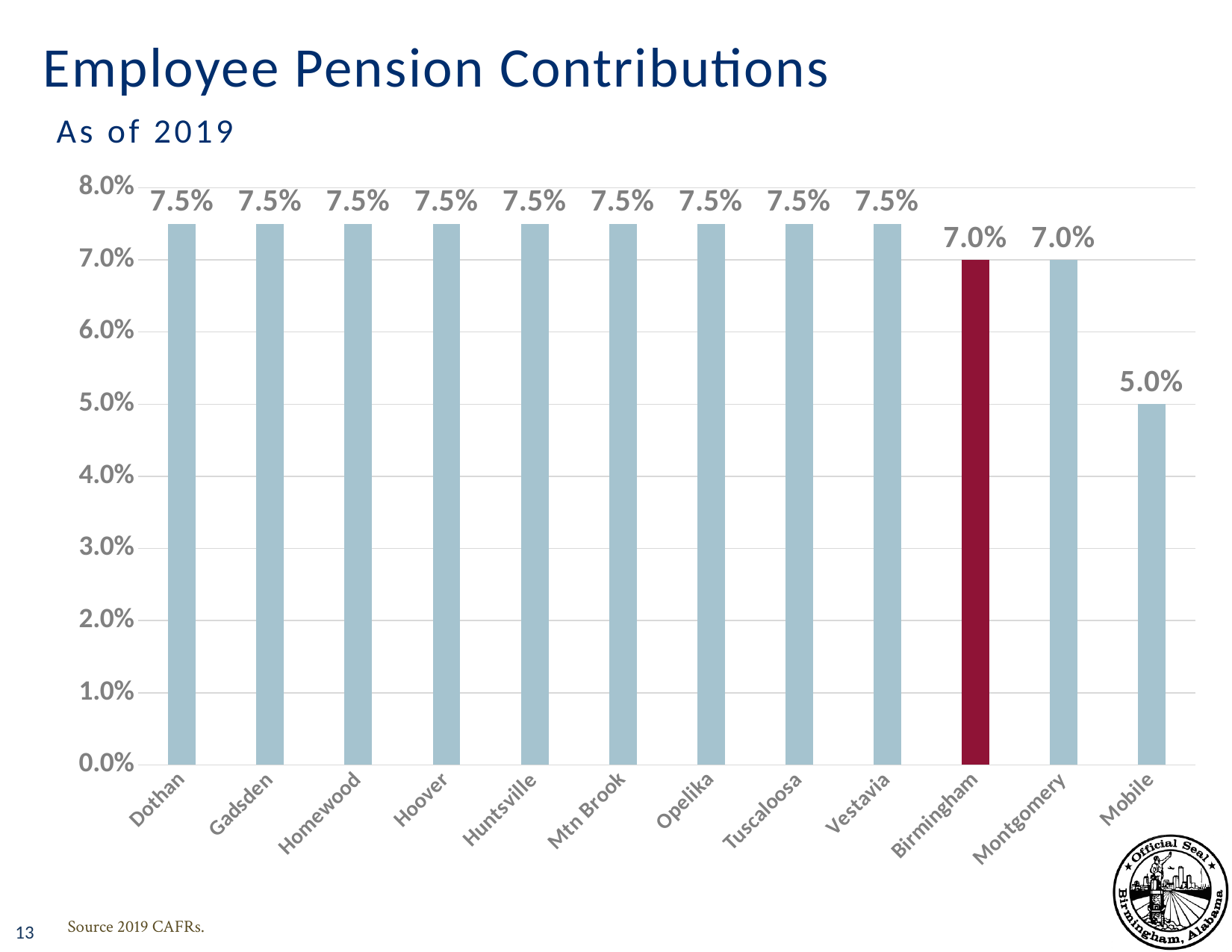

# Employee Pension Contributions

### Chart

| Category |  |
|---|---|
| Dothan | 0.075 |
| Gadsden | 0.075 |
| Homewood | 0.075 |
| Hoover | 0.075 |
| Huntsville | 0.075 |
| Mtn Brook | 0.075 |
| Opelika | 0.075 |
| Tuscaloosa | 0.075 |
| Vestavia | 0.075 |
| Birmingham | 0.07 |
| Montgomery | 0.07 |
| Mobile | 0.05 |
As of 2019
Source 2019 CAFRs.